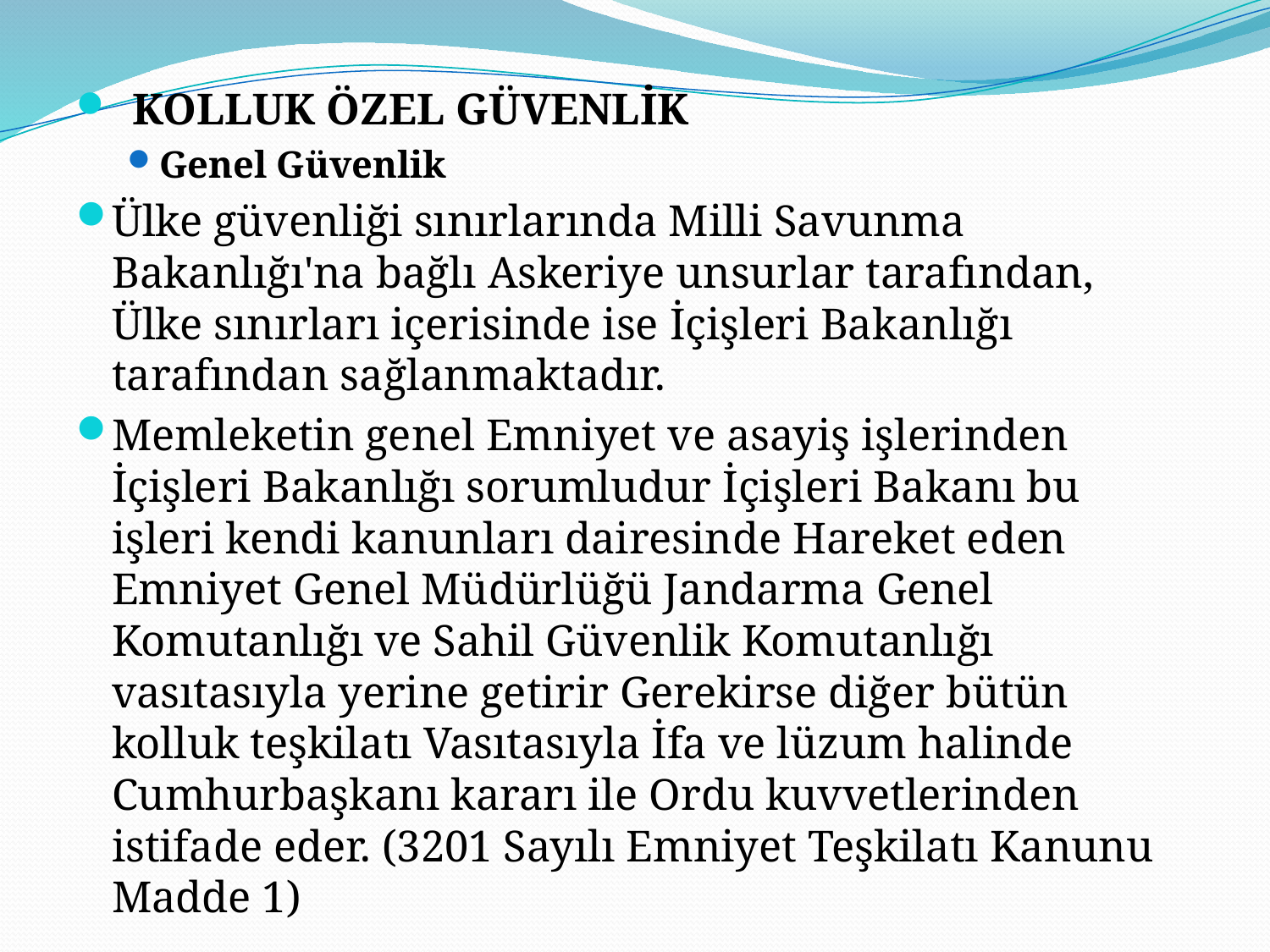

KOLLUK ÖZEL GÜVENLİK
Genel Güvenlik
Ülke güvenliği sınırlarında Milli Savunma Bakanlığı'na bağlı Askeriye unsurlar tarafından, Ülke sınırları içerisinde ise İçişleri Bakanlığı tarafından sağlanmaktadır.
Memleketin genel Emniyet ve asayiş işlerinden İçişleri Bakanlığı sorumludur İçişleri Bakanı bu işleri kendi kanunları dairesinde Hareket eden Emniyet Genel Müdürlüğü Jandarma Genel Komutanlığı ve Sahil Güvenlik Komutanlığı vasıtasıyla yerine getirir Gerekirse diğer bütün kolluk teşkilatı Vasıtasıyla İfa ve lüzum halinde Cumhurbaşkanı kararı ile Ordu kuvvetlerinden istifade eder. (3201 Sayılı Emniyet Teşkilatı Kanunu Madde 1)